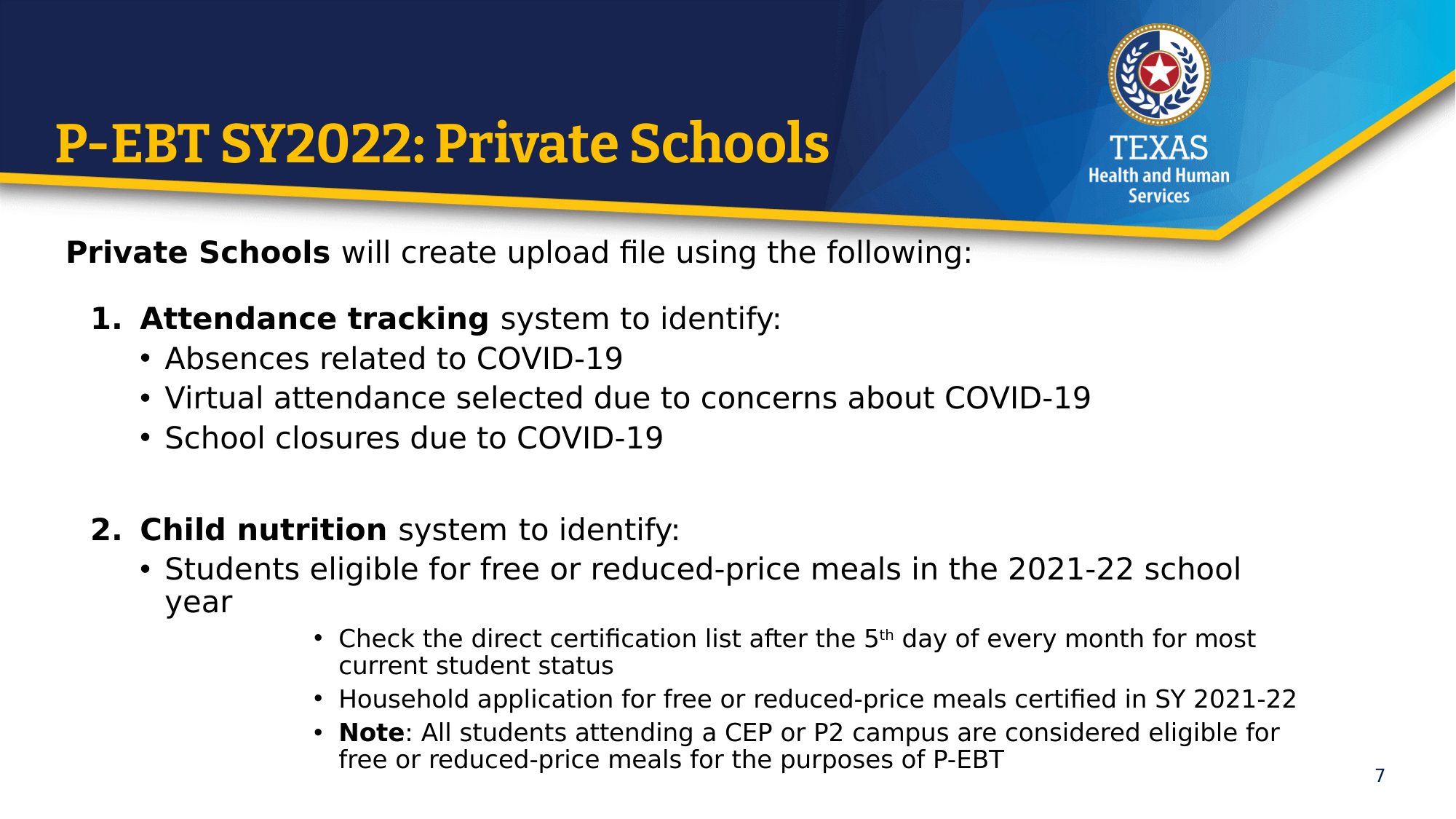

# P-EBT SY2022: Private Schools
Private Schools will create upload file using the following:

Attendance tracking system to identify:
Absences related to COVID-19
Virtual attendance selected due to concerns about COVID-19
School closures due to COVID-19

Child nutrition system to identify:
Students eligible for free or reduced-price meals in the 2021-22 school year
Check the direct certification list after the 5th day of every month for most current student status
Household application for free or reduced-price meals certified in SY 2021-22
Note: All students attending a CEP or P2 campus are considered eligible for free or reduced-price meals for the purposes of P-EBT

7